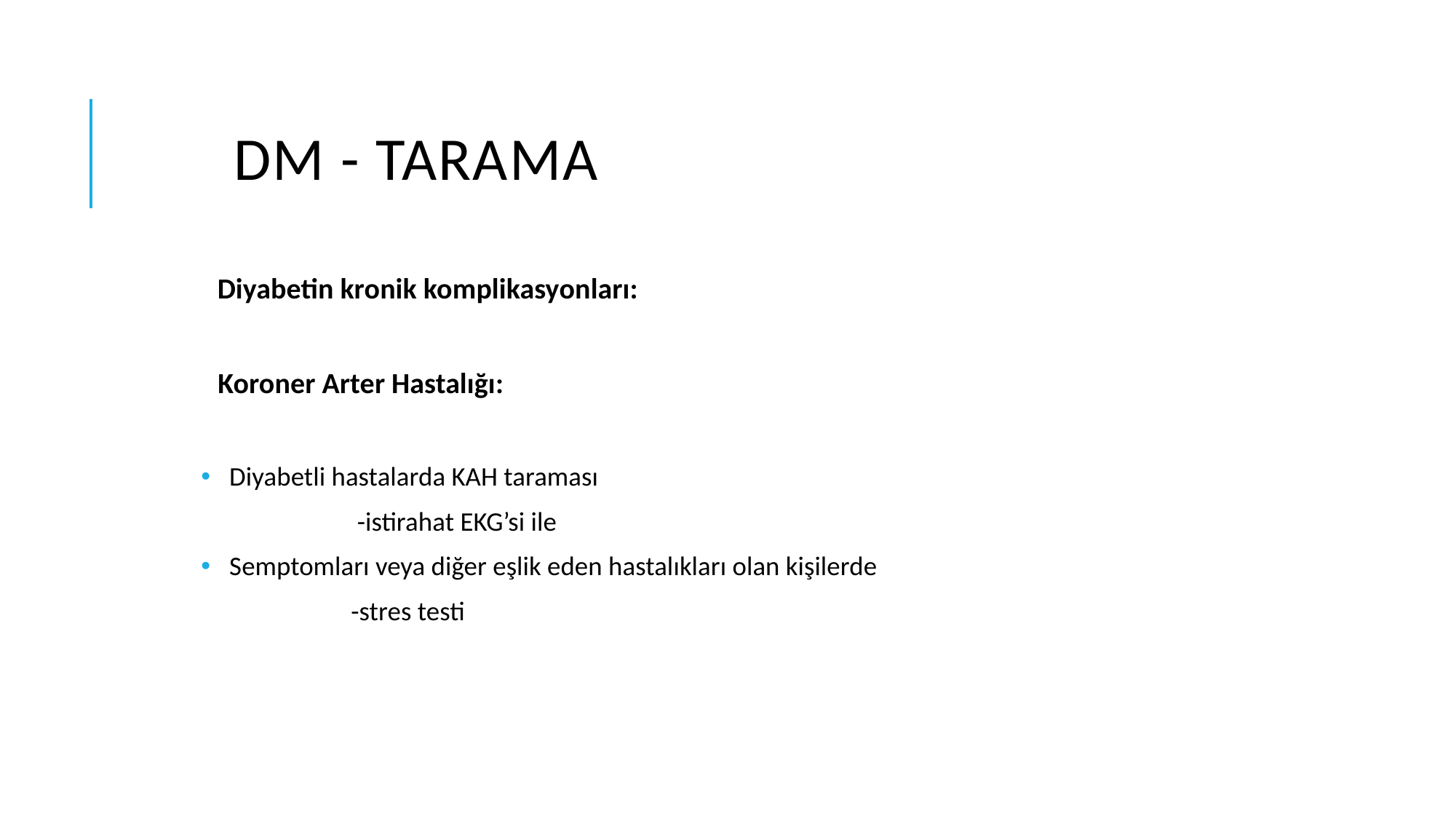

# DM - Tarama
 Diyabetin kronik komplikasyonları:

 Koroner Arter Hastalığı:

   Diyabetli hastalarda KAH taraması
                          -istirahat EKG’si ile
   Semptomları veya diğer eşlik eden hastalıkları olan kişilerde
                         -stres testi